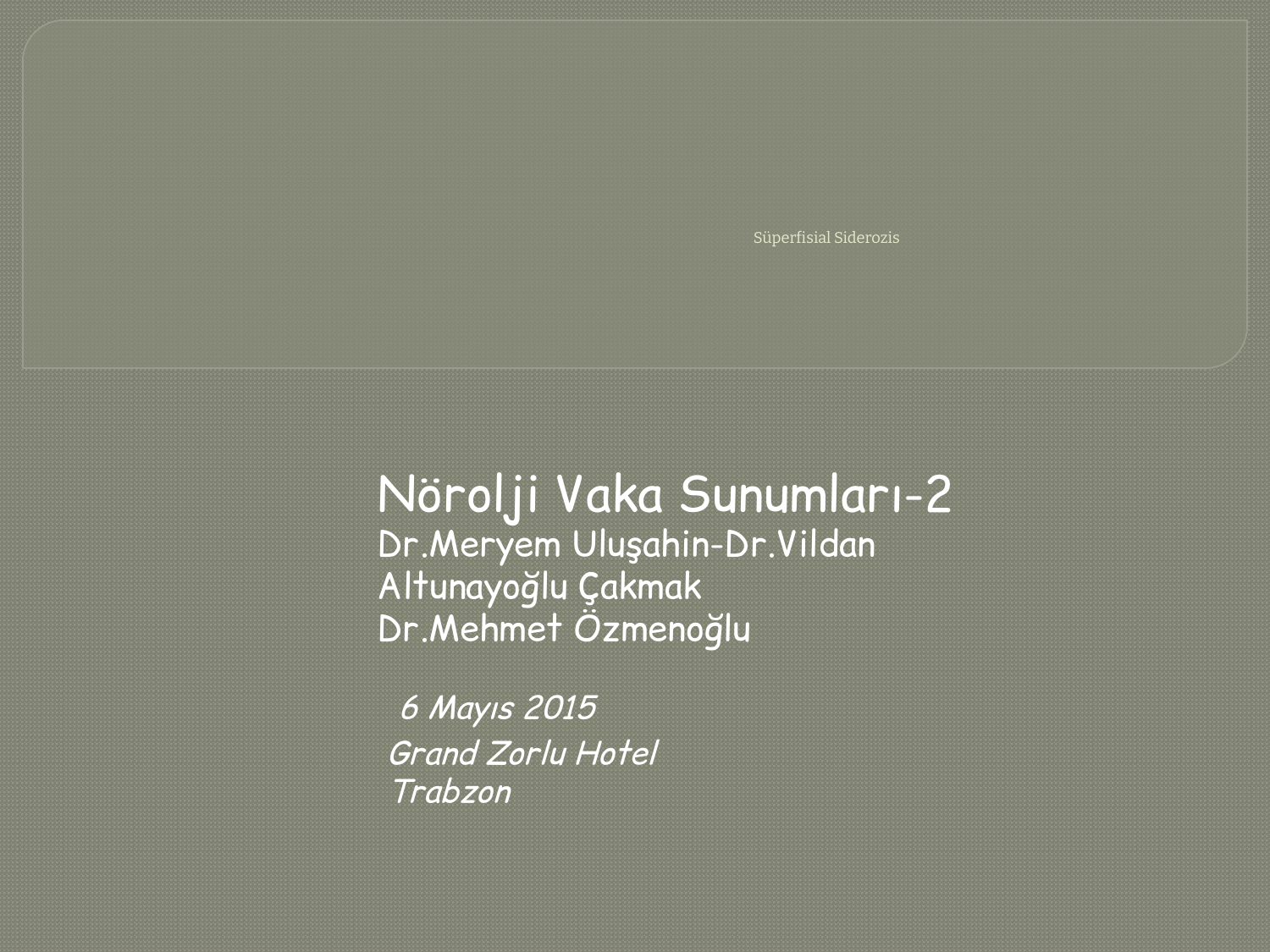

# Süperfisial Siderozis
Nörolji Vaka Sunumları-2
Dr.Meryem Uluşahin-Dr.Vildan Altunayoğlu Çakmak
Dr.Mehmet Özmenoğlu
 6 Mayıs 2015
 Grand Zorlu Hotel
 Trabzon